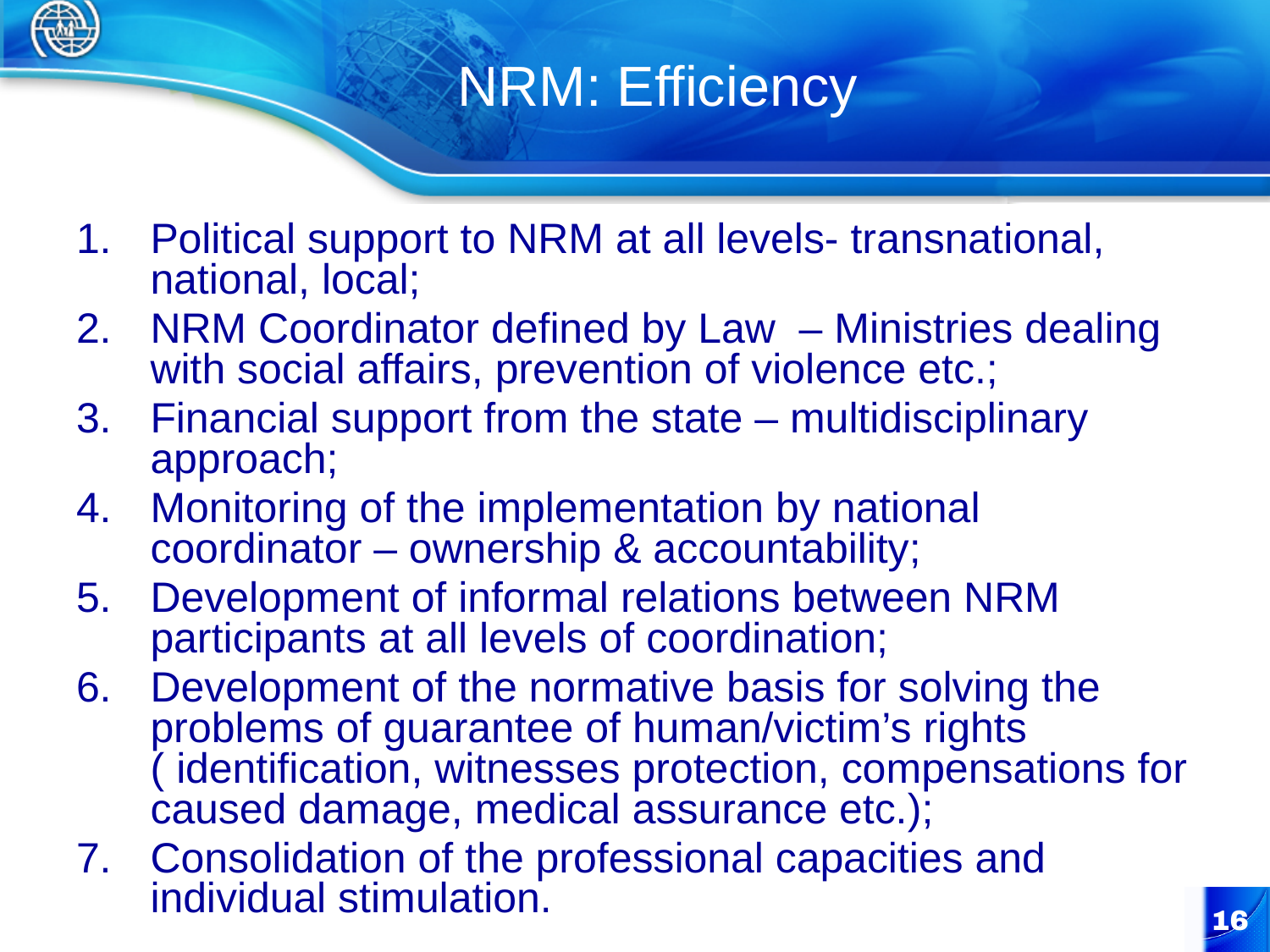

# NRM: Efficiency

Political support to NRM at all levels- transnational, national, local;
NRM Coordinator defined by Law  – Ministries dealing with social affairs, prevention of violence etc.;
Financial support from the state – multidisciplinary approach;
Monitoring of the implementation by national coordinator – ownership & accountability;
Development of informal relations between NRM participants at all levels of coordination;
Development of the normative basis for solving the problems of guarantee of human/victim’s rights ( identification, witnesses protection, compensations for caused damage, medical assurance etc.);
Consolidation of the professional capacities and individual stimulation.
16